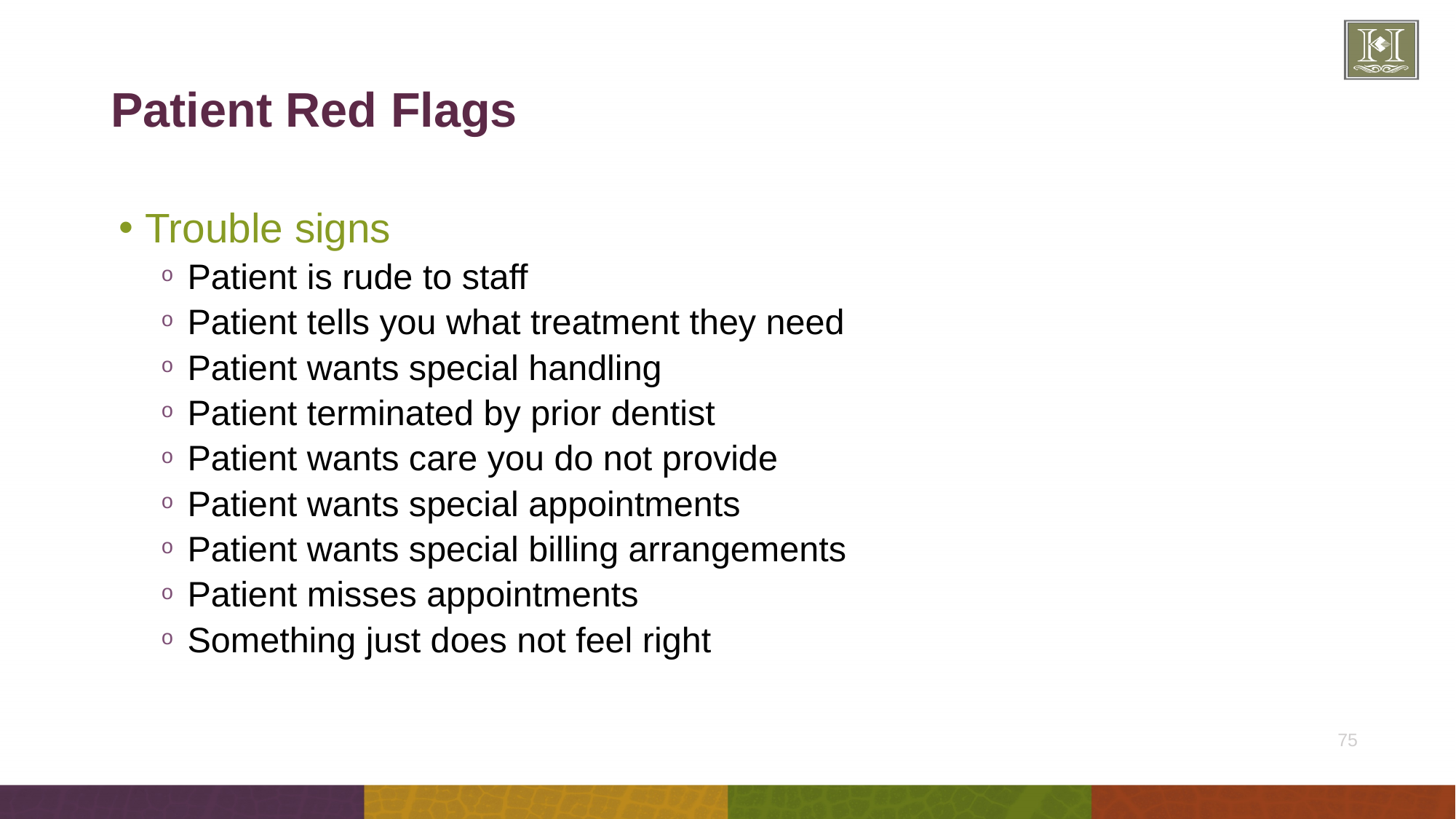

# Patient Red Flags
Trouble signs
Patient is rude to staff
Patient tells you what treatment they need
Patient wants special handling
Patient terminated by prior dentist
Patient wants care you do not provide
Patient wants special appointments
Patient wants special billing arrangements
Patient misses appointments
Something just does not feel right